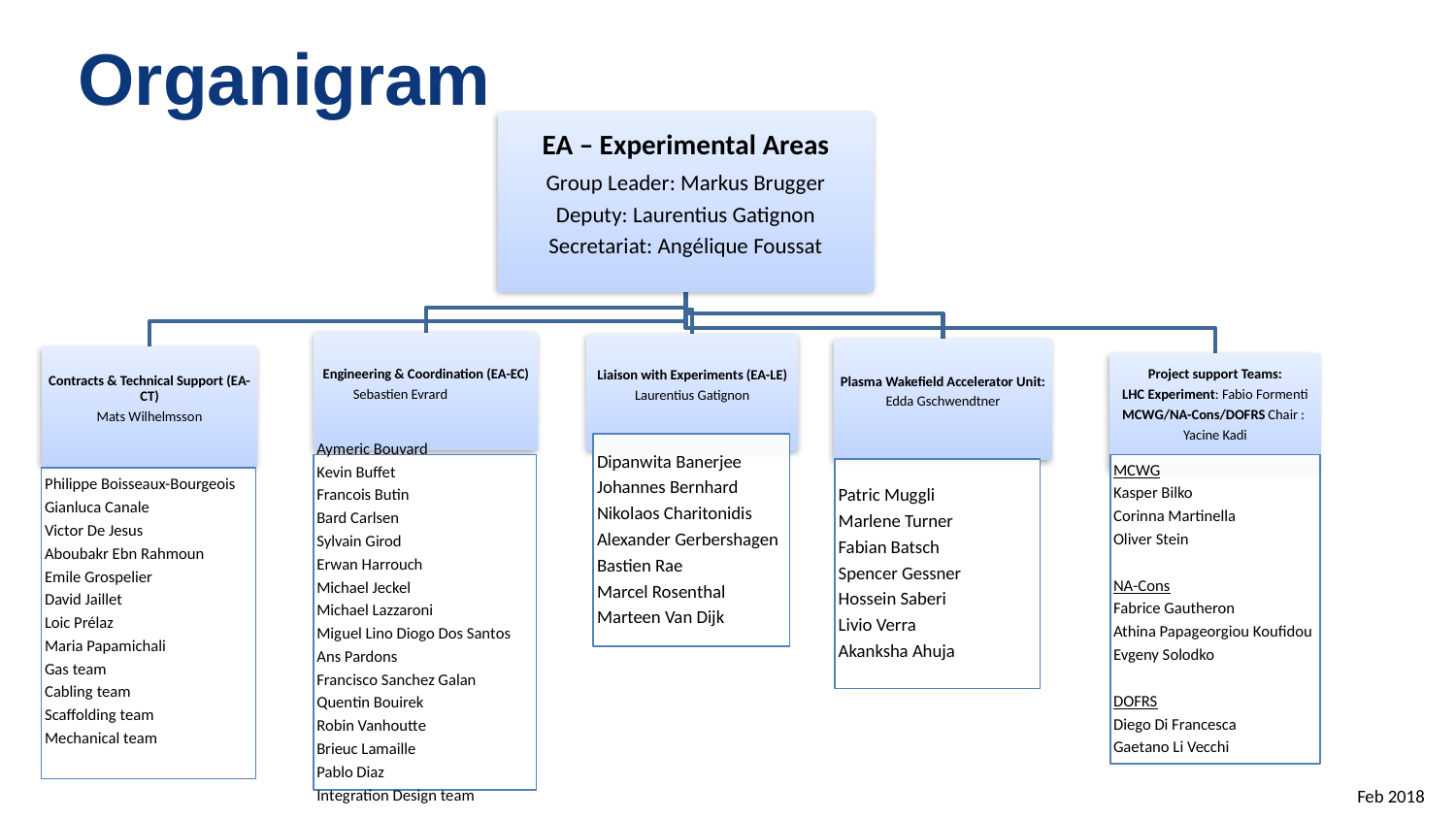

EA – Experimental Areas
Group Leader: Markus Brugger
Deputy: Laurentius Gatignon
Secretariat: Angélique Foussat

Contracts & Technical Support (EA-CT)
Mats Wilhelmsson
Philippe Boisseaux-Bourgeois
Gianluca Canale
Victor De Jesus
Aboubakr Ebn Rahmoun
Emile Grospelier
David Jaillet
Loic Prélaz
Maria Papamichali
Gas team
Cabling team
Scaffolding team
Mechanical team

Engineering & Coordination (EA-EC)
Sebastien Evrard
Aymeric Bouvard
Kevin Buffet
Francois Butin
Bard Carlsen
Sylvain Girod
Erwan Harrouch
Michael Jeckel
Michael Lazzaroni
Miguel Lino Diogo Dos Santos
Ans Pardons
Francisco Sanchez Galan
Quentin Bouirek
Robin Vanhoutte
Brieuc Lamaille
Pablo Diaz
Integration Design team
Liaison with Experiments (EA-LE)
Laurentius Gatignon
Dipanwita Banerjee
Johannes Bernhard
Nikolaos Charitonidis
Alexander Gerbershagen
Bastien Rae
Marcel Rosenthal
Marteen Van Dijk
Plasma Wakefield Accelerator Unit:
Edda Gschwendtner
Patric Muggli
Marlene Turner
Fabian Batsch
Spencer Gessner
Hossein Saberi
Livio Verra
Akanksha Ahuja

Project support Teams:
LHC Experiment: Fabio Formenti
MCWG/NA-Cons/DOFRS Chair :
Yacine Kadi

MCWG
Kasper Bilko
Corinna Martinella
Oliver Stein

NA-Cons
Fabrice Gautheron
Athina Papageorgiou Koufidou
Evgeny Solodko

DOFRS
Diego Di Francesca
Gaetano Li Vecchi
Organigram
Feb 2018